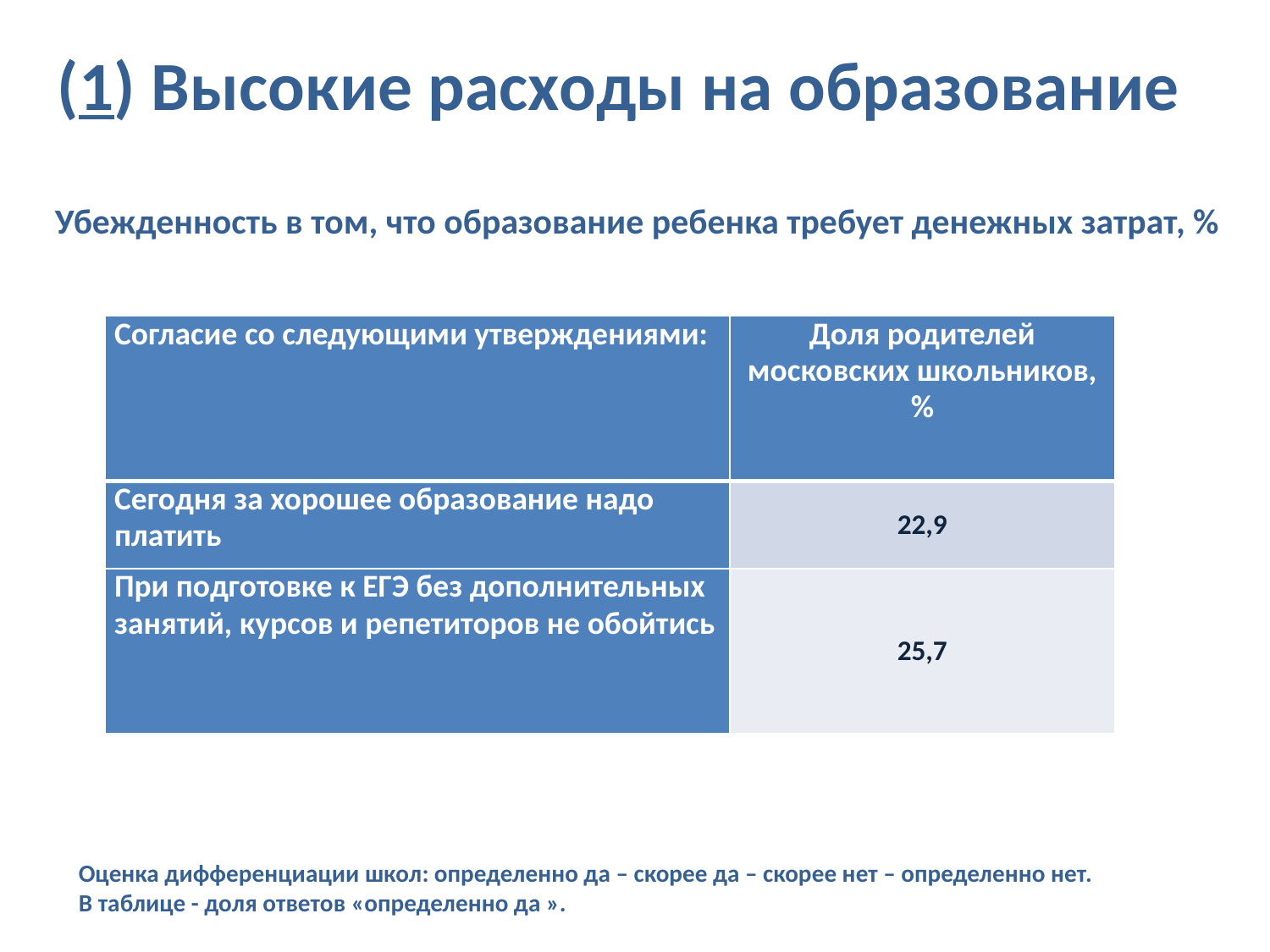

# (1) Высокие расходы на образование
Убежденность в том, что образование ребенка требует денежных затрат, %
| Согласие со следующими утверждениями: | Доля родителей московских школьников, % |
| --- | --- |
| Сегодня за хорошее образование надо платить | 22,9 |
| При подготовке к ЕГЭ без дополнительных занятий, курсов и репетиторов не обойтись | 25,7 |

Оценка дифференциации школ: определенно да – скорее да – скорее нет – определенно нет.
В таблице - доля ответов «определенно да ».